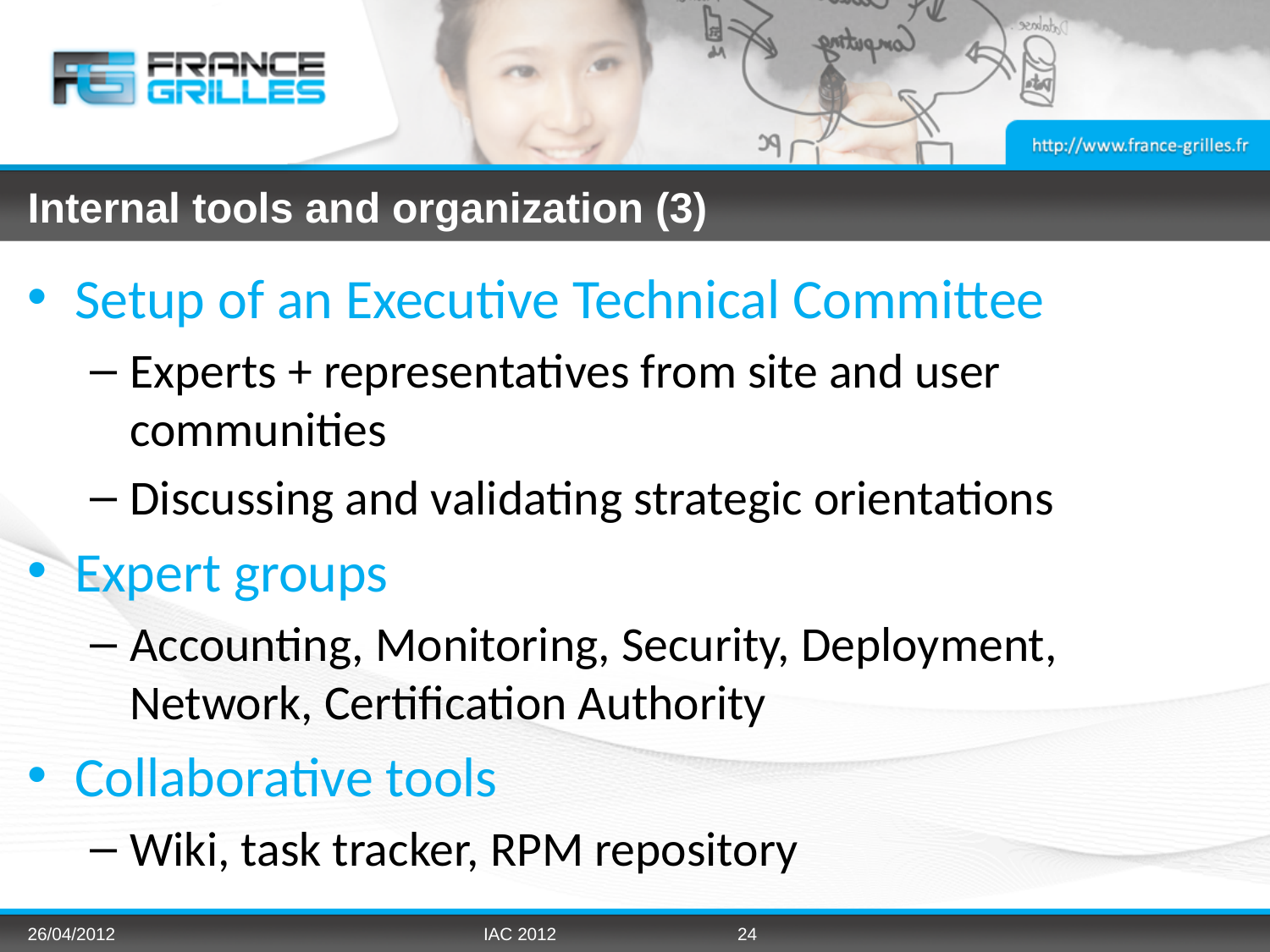

# Internal tools and organization (3)
Setup of an Executive Technical Committee
Experts + representatives from site and user communities
Discussing and validating strategic orientations
Expert groups
Accounting, Monitoring, Security, Deployment, Network, Certification Authority
Collaborative tools
Wiki, task tracker, RPM repository
26/04/2012
IAC 2012
24